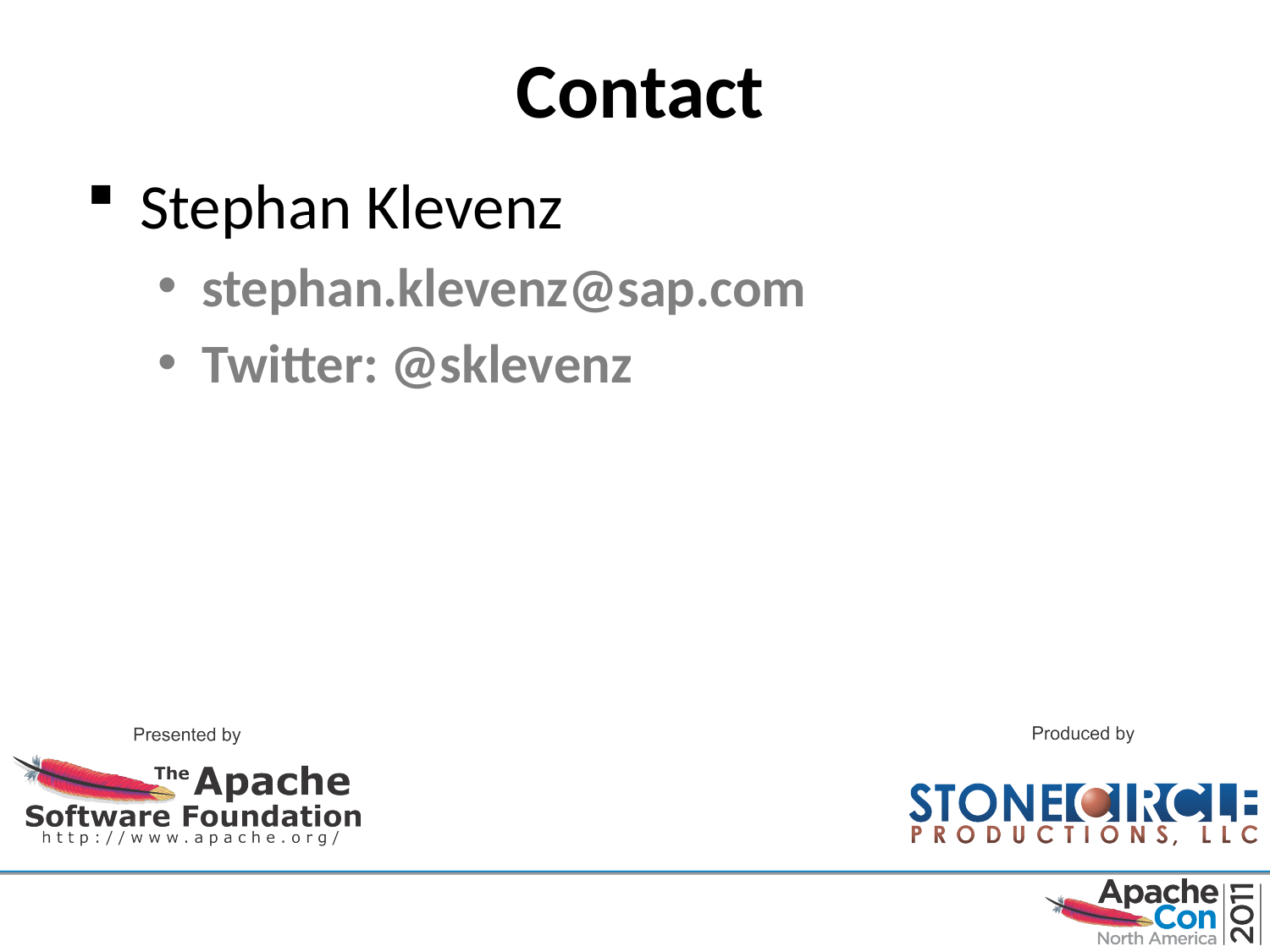

# Contact
Stephan Klevenz
stephan.klevenz@sap.com
Twitter: @sklevenz